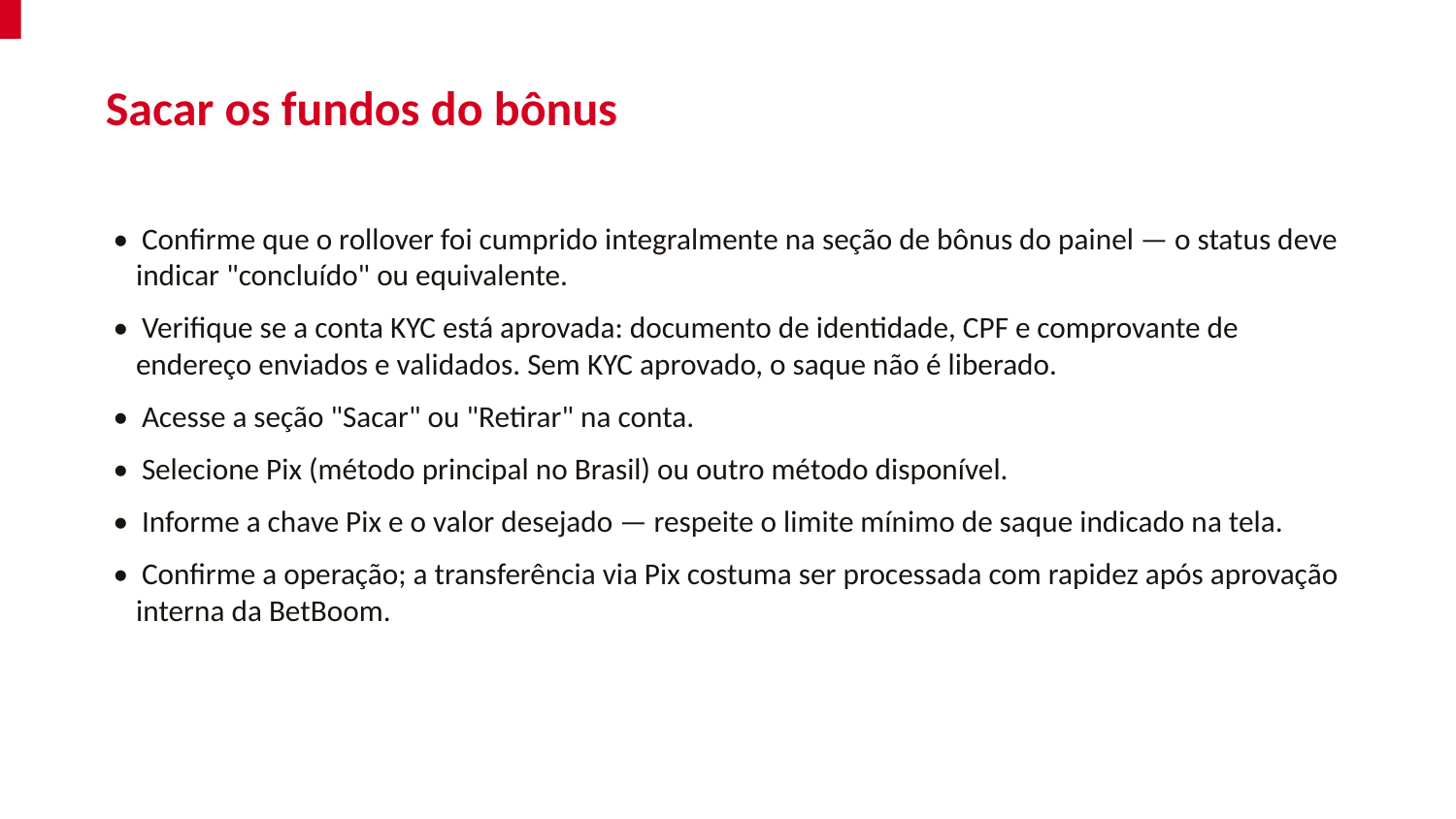

Sacar os fundos do bônus
•  Confirme que o rollover foi cumprido integralmente na seção de bônus do painel — o status deve indicar "concluído" ou equivalente.
•  Verifique se a conta KYC está aprovada: documento de identidade, CPF e comprovante de endereço enviados e validados. Sem KYC aprovado, o saque não é liberado.
•  Acesse a seção "Sacar" ou "Retirar" na conta.
•  Selecione Pix (método principal no Brasil) ou outro método disponível.
•  Informe a chave Pix e o valor desejado — respeite o limite mínimo de saque indicado na tela.
•  Confirme a operação; a transferência via Pix costuma ser processada com rapidez após aprovação interna da BetBoom.